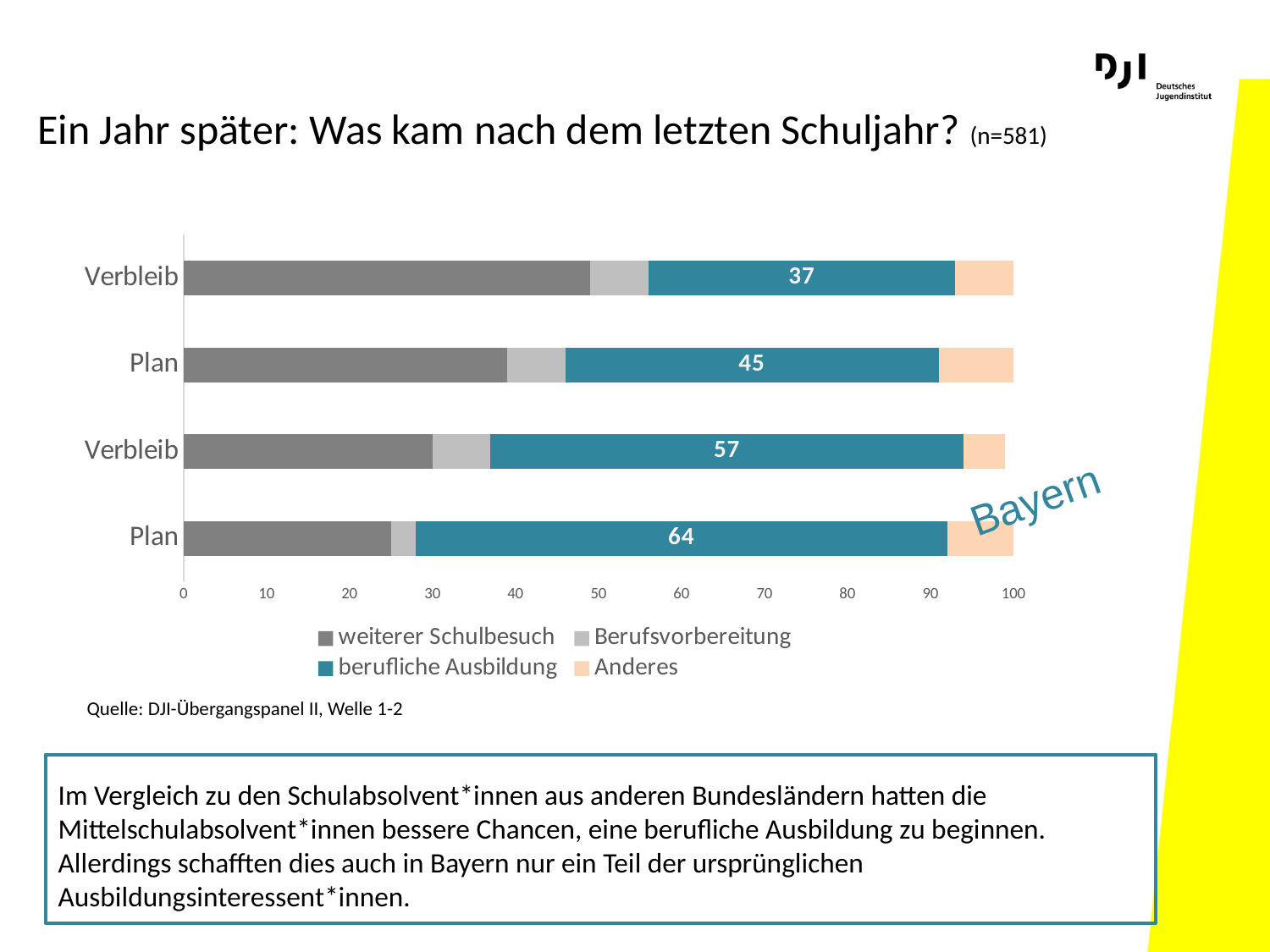

# Ein Jahr später: Was kam nach dem letzten Schuljahr? (n=581)

### Chart

| Category | weiterer Schulbesuch | Berufsvorbereitung | berufliche Ausbildung | Anderes |
|---|---|---|---|---|
| Plan | 25.0 | 3.0 | 64.0 | 8.0 |
| Verbleib | 30.0 | 7.0 | 57.0 | 5.0 |
| Plan | 39.0 | 7.0 | 45.0 | 9.0 |
| Verbleib | 49.0 | 7.0 | 37.0 | 7.0 |
Bayern
Quelle: DJI-Übergangspanel II, Welle 1-2

Im Vergleich zu den Schulabsolvent*innen aus anderen Bundesländern hatten die  Mittelschulabsolvent*innen bessere Chancen, eine berufliche Ausbildung zu beginnen. Allerdings schafften dies auch in Bayern nur ein Teil der ursprünglichen Ausbildungsinteressent*innen.